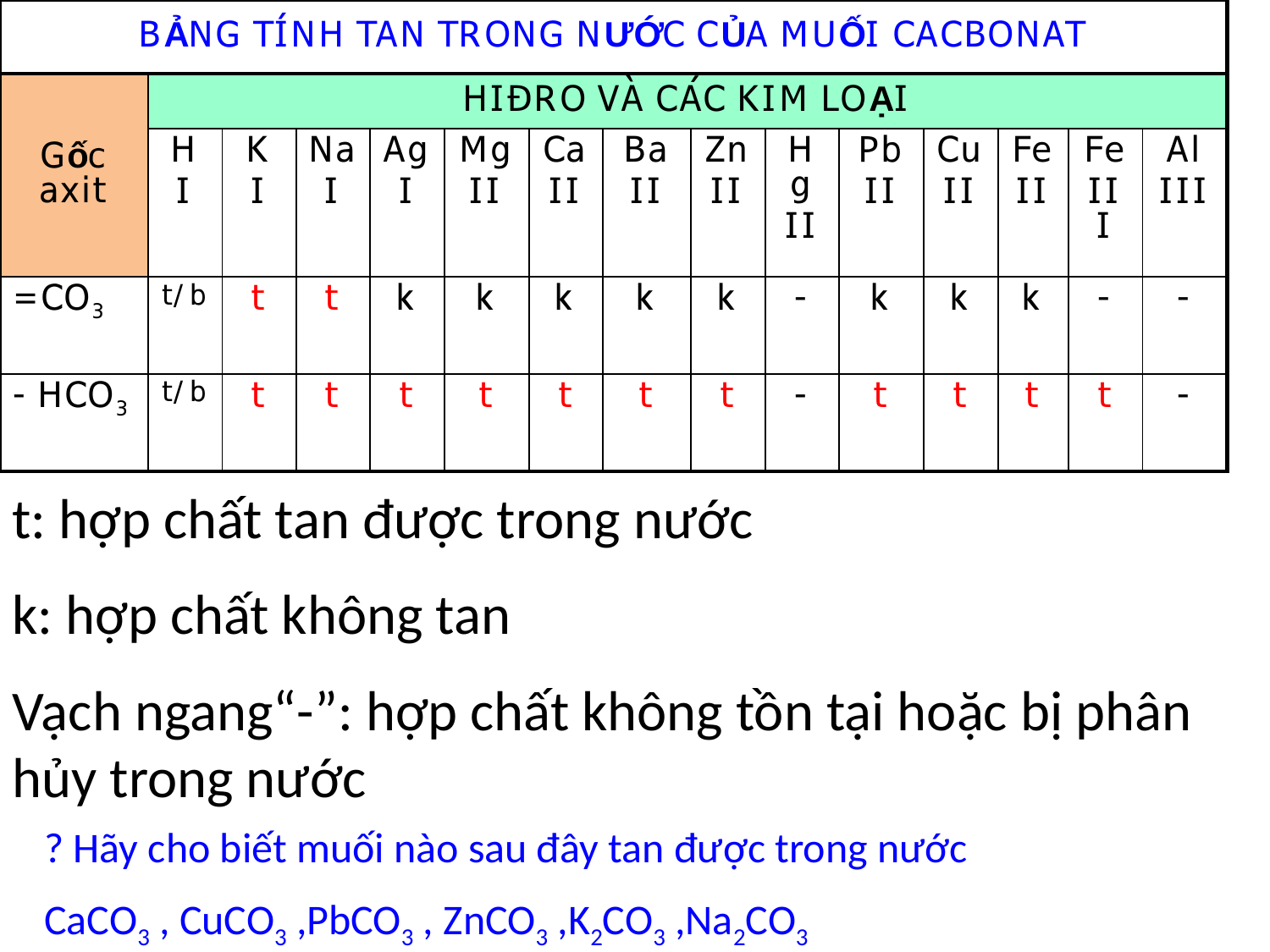

| BẢNG TÍNH TAN TRONG NƯỚC CỦA MUỐI CACBONAT |  |  |  |  |  |  |  |  |  |  |  |  |  |  |
| --- | --- | --- | --- | --- | --- | --- | --- | --- | --- | --- | --- | --- | --- | --- |
| Gốc axit | HIĐRO VÀ CÁC KIM LOẠI |  |  |  |  |  |  |  |  |  |  |  |  |  |
|  | H I | K I | Na I | Ag I | Mg II | Ca II | Ba II | Zn II | Hg II | Pb II | Cu II | Fe II | Fe III | Al III |
| =CO3 | t/b | t | t | k | k | k | k | k | - | k | k | k | - | - |
| - HCO3 | t/b | t | t | t | t | t | t | t | - | t | t | t | t | - |
t: hợp chất tan được trong nước
k: hợp chất không tan
Vạch ngang“-”: hợp chất không tồn tại hoặc bị phân hủy trong nước
? Hãy cho biết muối nào sau đây tan được trong nước
CaCO3 , CuCO3 ,PbCO3 , ZnCO3 ,K2CO3 ,Na2CO3